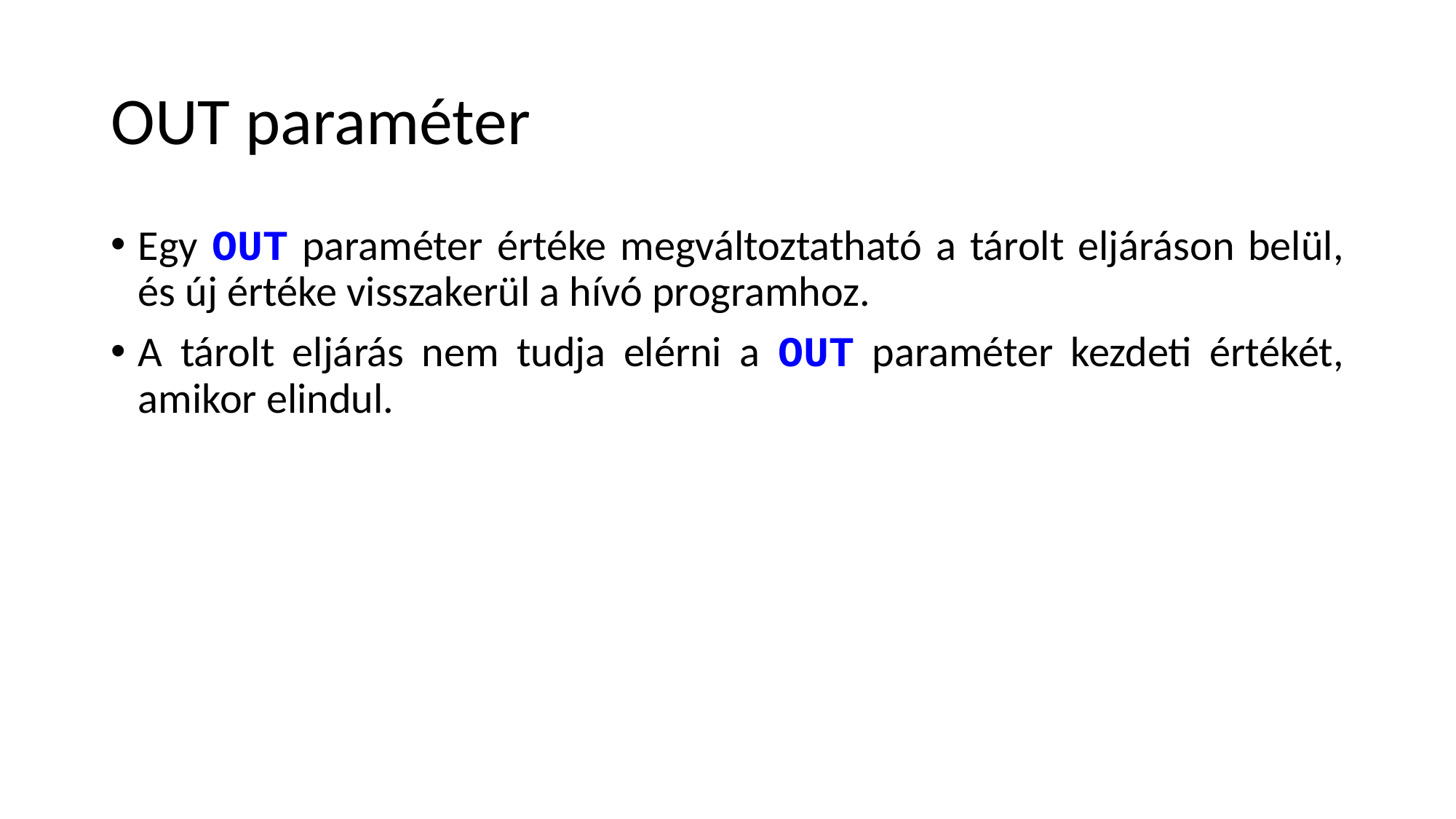

# OUT paraméter
Egy OUT paraméter értéke megváltoztatható a tárolt eljáráson belül, és új értéke visszakerül a hívó programhoz.
A tárolt eljárás nem tudja elérni a OUT paraméter kezdeti értékét, amikor elindul.